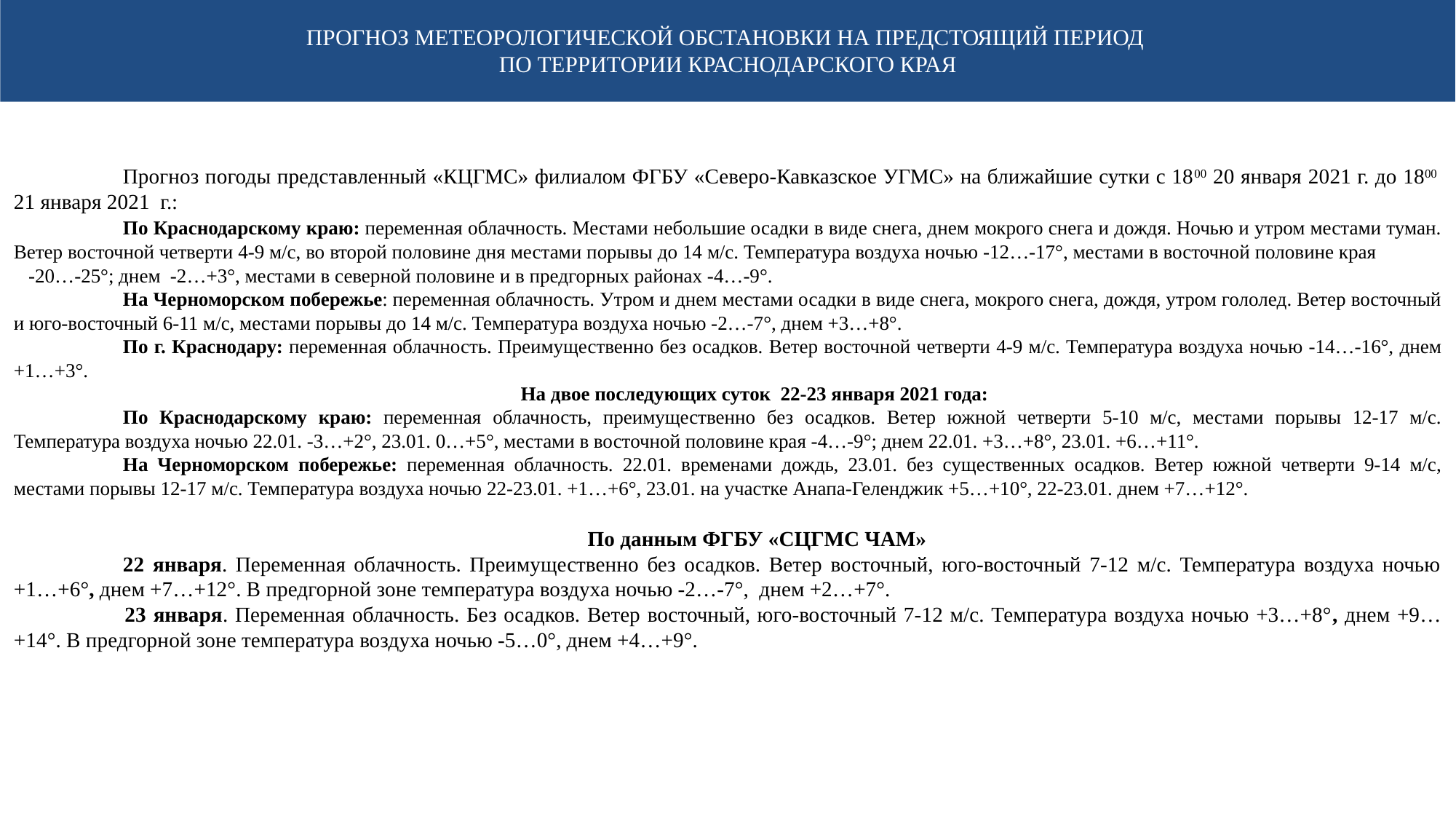

ПРОГНОЗ МЕТЕОРОЛОГИЧЕСКОЙ ОБСТАНОВКИ НА ПРЕДСТОЯЩИЙ ПЕРИОД
ПО ТЕРРИТОРИИ КРАСНОДАРСКОГО КРАЯ
	Прогноз погоды представленный «КЦГМС» филиалом ФГБУ «Северо-Кавказское УГМС» на ближайшие сутки с 1800 20 января 2021 г. до 1800  21 января 2021  г.:
	По Краснодарскому краю: переменная облачность. Местами небольшие осадки в виде снега, днем мокрого снега и дождя. Ночью и утром местами туман. Ветер восточной четверти 4-9 м/с, во второй половине дня местами порывы до 14 м/с. Температура воздуха ночью -12…-17°, местами в восточной половине края                 -20…-25°; днем  -2…+3°, местами в северной половине и в предгорных районах -4…-9°.
	На Черноморском побережье: переменная облачность. Утром и днем местами осадки в виде снега, мокрого снега, дождя, утром гололед. Ветер восточный и юго-восточный 6-11 м/с, местами порывы до 14 м/с. Температура воздуха ночью -2…-7°, днем +3…+8°.
	По г. Краснодару: переменная облачность. Преимущественно без осадков. Ветер восточной четверти 4-9 м/с. Температура воздуха ночью -14…-16°, днем +1…+3°.
На двое последующих суток  22-23 января 2021 года:
	По Краснодарскому краю: переменная облачность, преимущественно без осадков. Ветер южной четверти 5-10 м/с, местами порывы 12-17 м/с. Температура воздуха ночью 22.01. -3…+2°, 23.01. 0…+5°, местами в восточной половине края -4…-9°; днем 22.01. +3…+8°, 23.01. +6…+11°.
	На Черноморском побережье: переменная облачность. 22.01. временами дождь, 23.01. без существенных осадков. Ветер южной четверти 9-14 м/с, местами порывы 12-17 м/с. Температура воздуха ночью 22-23.01. +1…+6°, 23.01. на участке Анапа-Геленджик +5…+10°, 22-23.01. днем +7…+12°.

 По данным ФГБУ «СЦГМС ЧАМ»
	22 января. Переменная облачность. Преимущественно без осадков. Ветер восточный, юго-восточный 7-12 м/с. Температура воздуха ночью +1…+6°, днем +7…+12°. В предгорной зоне температура воздуха ночью -2…-7°,  днем +2…+7°.
 	23 января. Переменная облачность. Без осадков. Ветер восточный, юго-восточный 7-12 м/с. Температура воздуха ночью +3…+8°, днем +9…+14°. В предгорной зоне температура воздуха ночью -5…0°, днем +4…+9°.